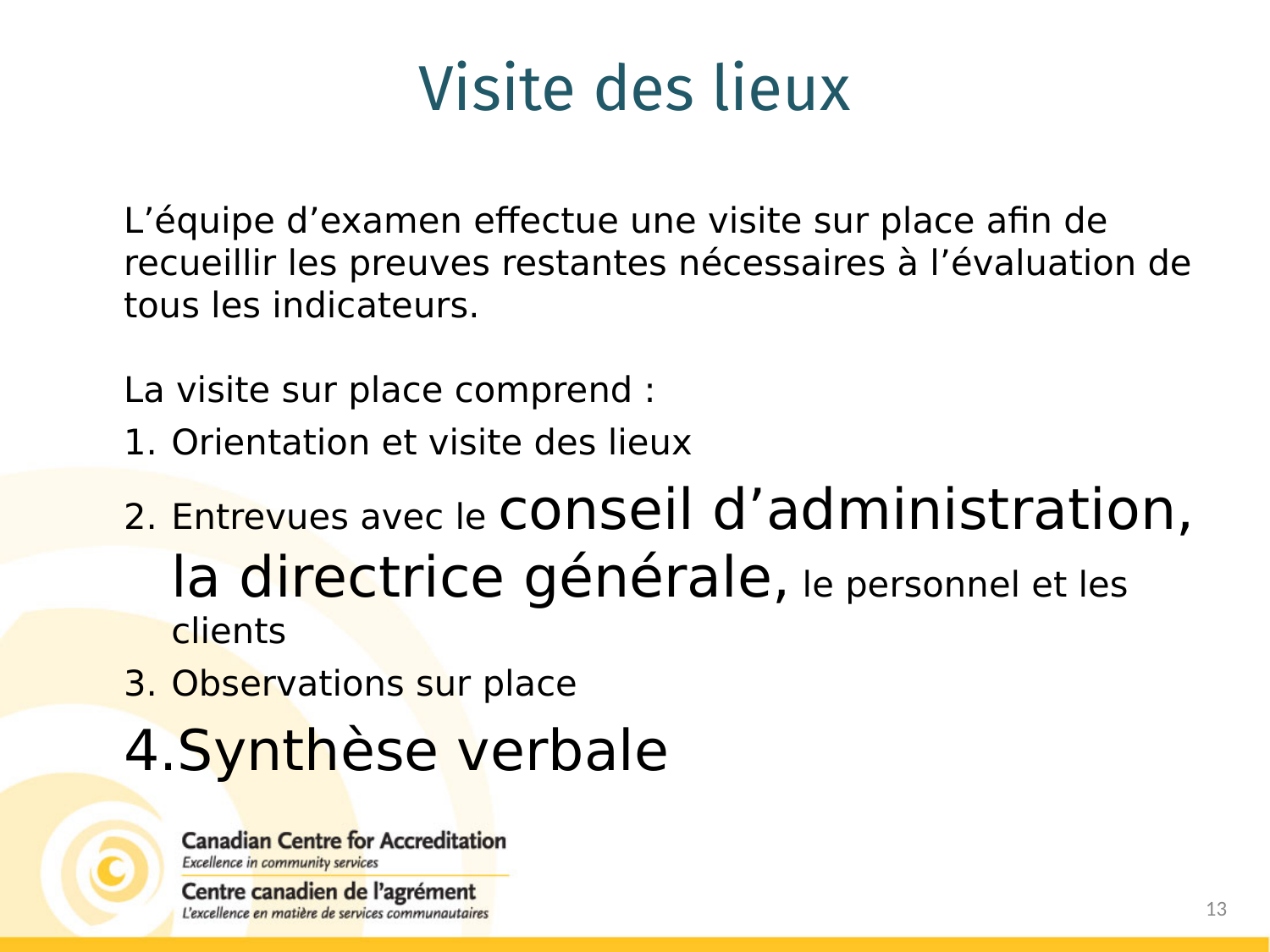

# Visite des lieux
L’équipe d’examen effectue une visite sur place afin de recueillir les preuves restantes nécessaires à l’évaluation de tous les indicateurs.

La visite sur place comprend :
Orientation et visite des lieux
Entrevues avec le conseil d’administration, la directrice générale, le personnel et les clients
Observations sur place
Synthèse verbale

13